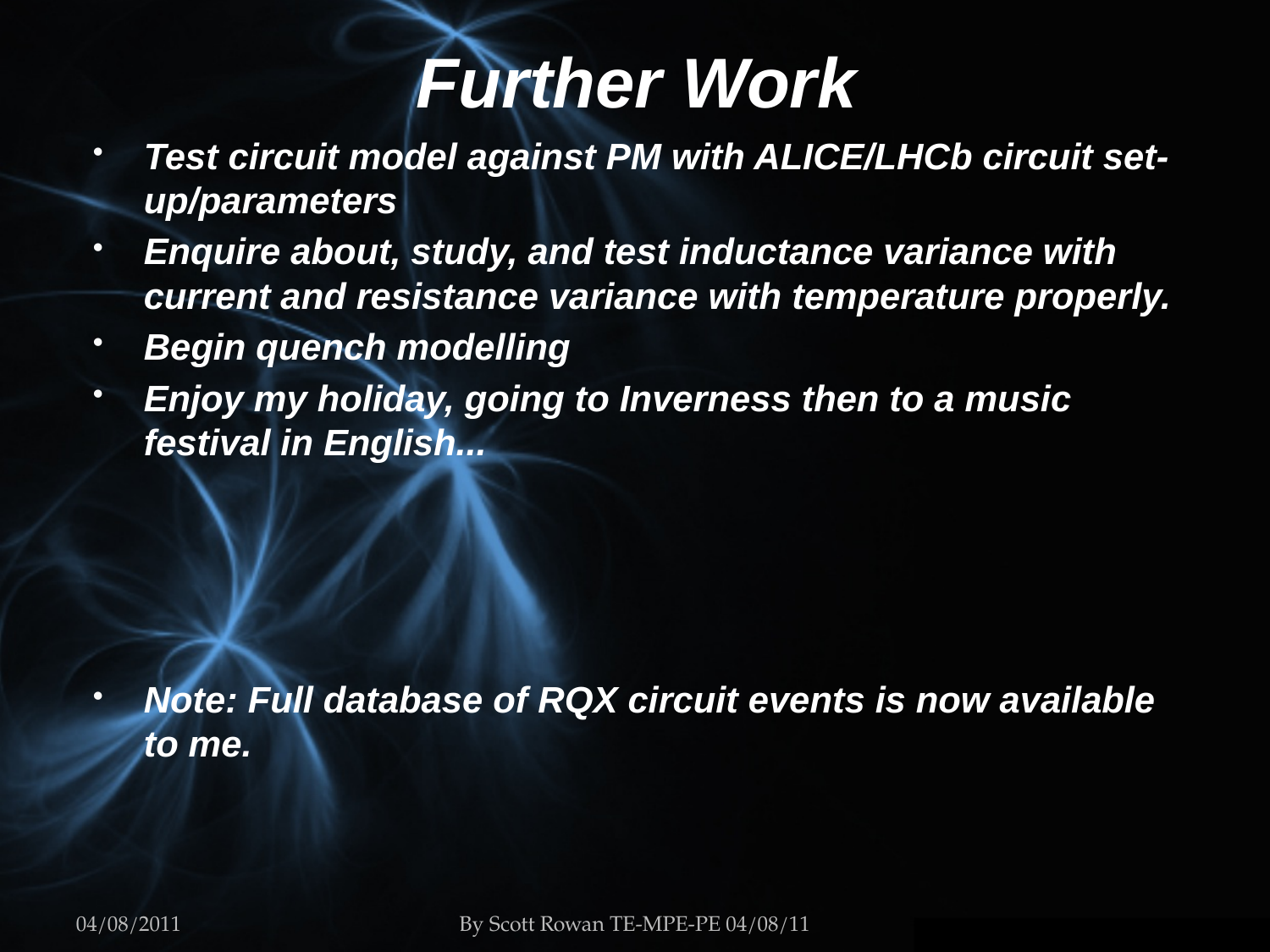

# Further Work
Test circuit model against PM with ALICE/LHCb circuit set-up/parameters
Enquire about, study, and test inductance variance with current and resistance variance with temperature properly.
Begin quench modelling
Enjoy my holiday, going to Inverness then to a music festival in English...

Note: Full database of RQX circuit events is now available to me.
04/08/2011
By Scott Rowan TE-MPE-PE 04/08/11